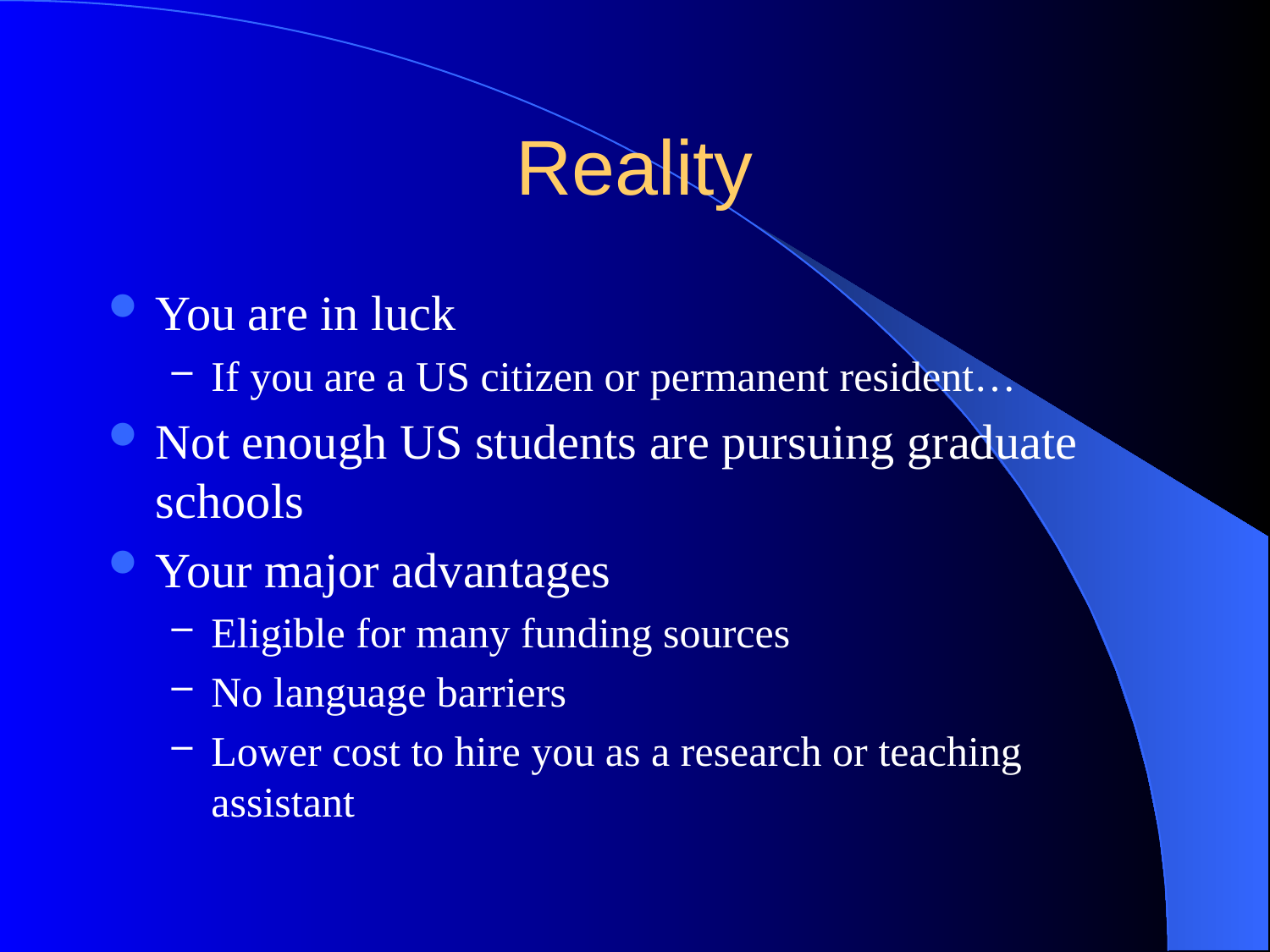

# Reality
You are in luck
If you are a US citizen or permanent resident…
Not enough US students are pursuing graduate schools
Your major advantages
Eligible for many funding sources
No language barriers
Lower cost to hire you as a research or teaching assistant